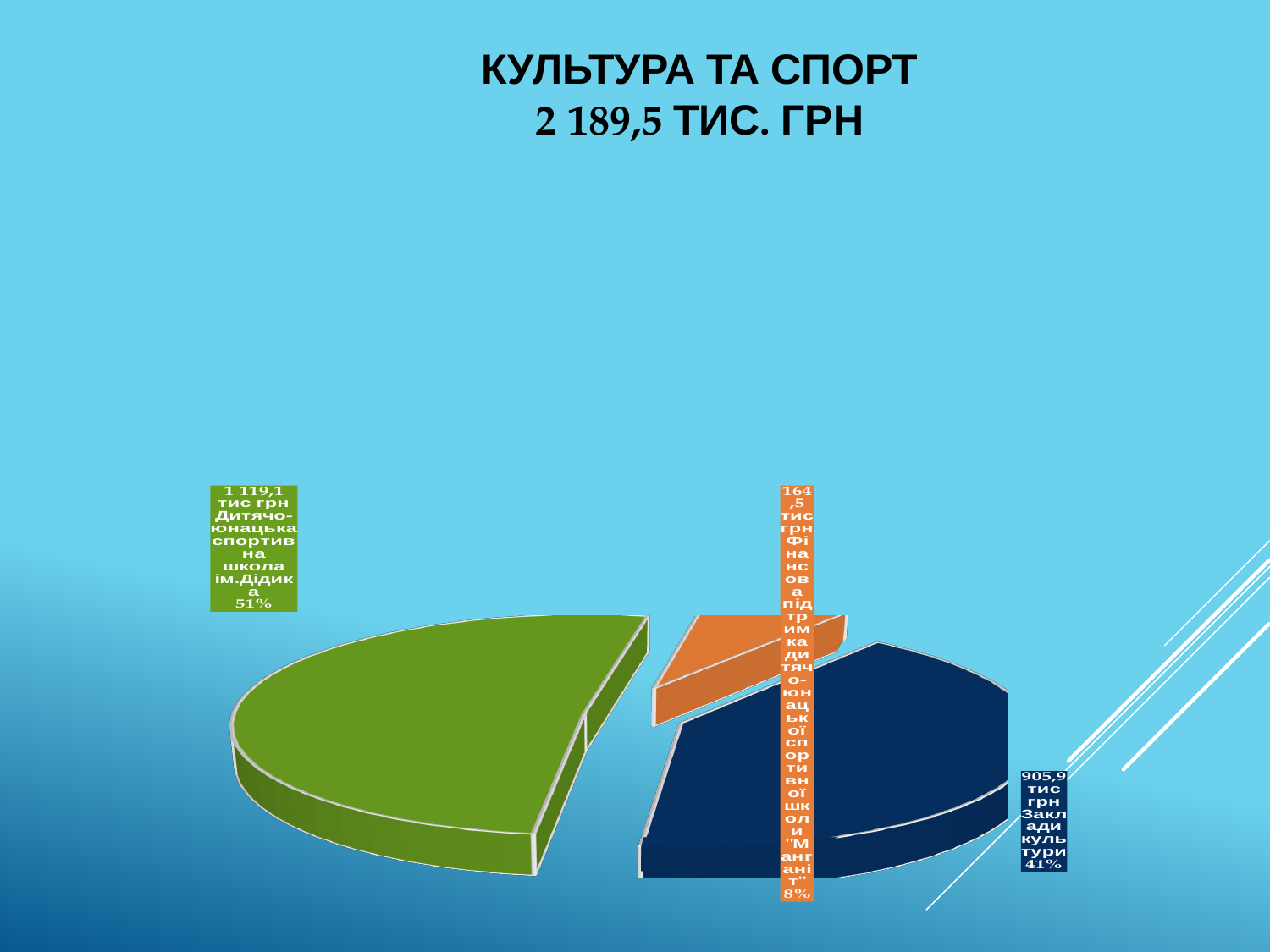

# Культура та спорт 2 189,5 ТИС. грн

[unsupported chart]